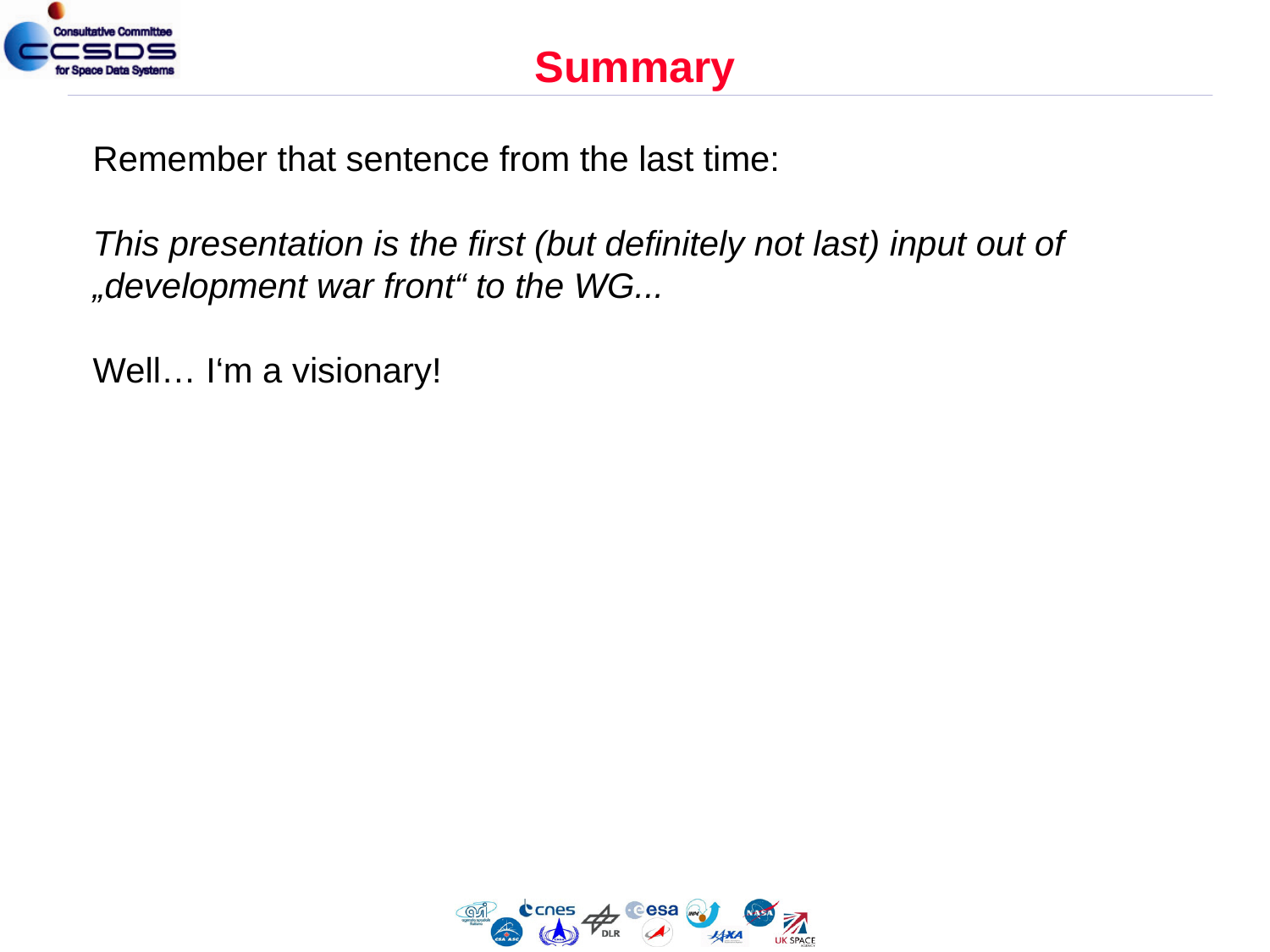

# Summary
Remember that sentence from the last time:

This presentation is the first (but definitely not last) input out of „development war front“ to the WG...

Well… I‘m a visionary!